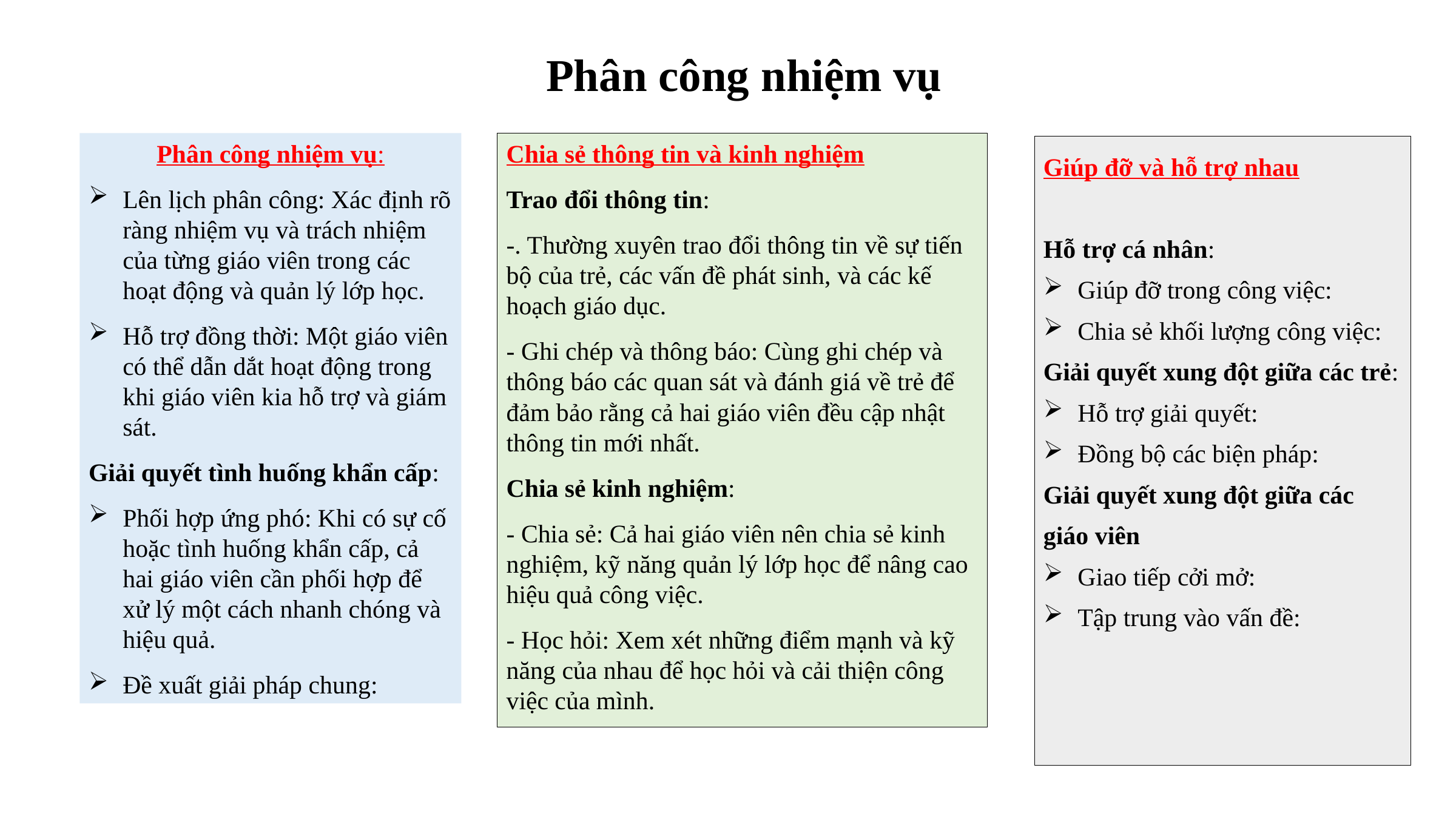

Phân công nhiệm vụ
Phân công nhiệm vụ:
Lên lịch phân công: Xác định rõ ràng nhiệm vụ và trách nhiệm của từng giáo viên trong các hoạt động và quản lý lớp học.
Hỗ trợ đồng thời: Một giáo viên có thể dẫn dắt hoạt động trong khi giáo viên kia hỗ trợ và giám sát.
Giải quyết tình huống khẩn cấp:
Phối hợp ứng phó: Khi có sự cố hoặc tình huống khẩn cấp, cả hai giáo viên cần phối hợp để xử lý một cách nhanh chóng và hiệu quả.
Đề xuất giải pháp chung:
Chia sẻ thông tin và kinh nghiệm
Trao đổi thông tin:
-. Thường xuyên trao đổi thông tin về sự tiến bộ của trẻ, các vấn đề phát sinh, và các kế hoạch giáo dục.
- Ghi chép và thông báo: Cùng ghi chép và thông báo các quan sát và đánh giá về trẻ để đảm bảo rằng cả hai giáo viên đều cập nhật thông tin mới nhất.
Chia sẻ kinh nghiệm:
- Chia sẻ: Cả hai giáo viên nên chia sẻ kinh nghiệm, kỹ năng quản lý lớp học để nâng cao hiệu quả công việc.
- Học hỏi: Xem xét những điểm mạnh và kỹ năng của nhau để học hỏi và cải thiện công việc của mình.

Giúp đỡ và hỗ trợ nhau

Hỗ trợ cá nhân:
Giúp đỡ trong công việc:
Chia sẻ khối lượng công việc:
Giải quyết xung đột giữa các trẻ:
Hỗ trợ giải quyết:
Đồng bộ các biện pháp:
Giải quyết xung đột giữa các giáo viên
Giao tiếp cởi mở:
Tập trung vào vấn đề: